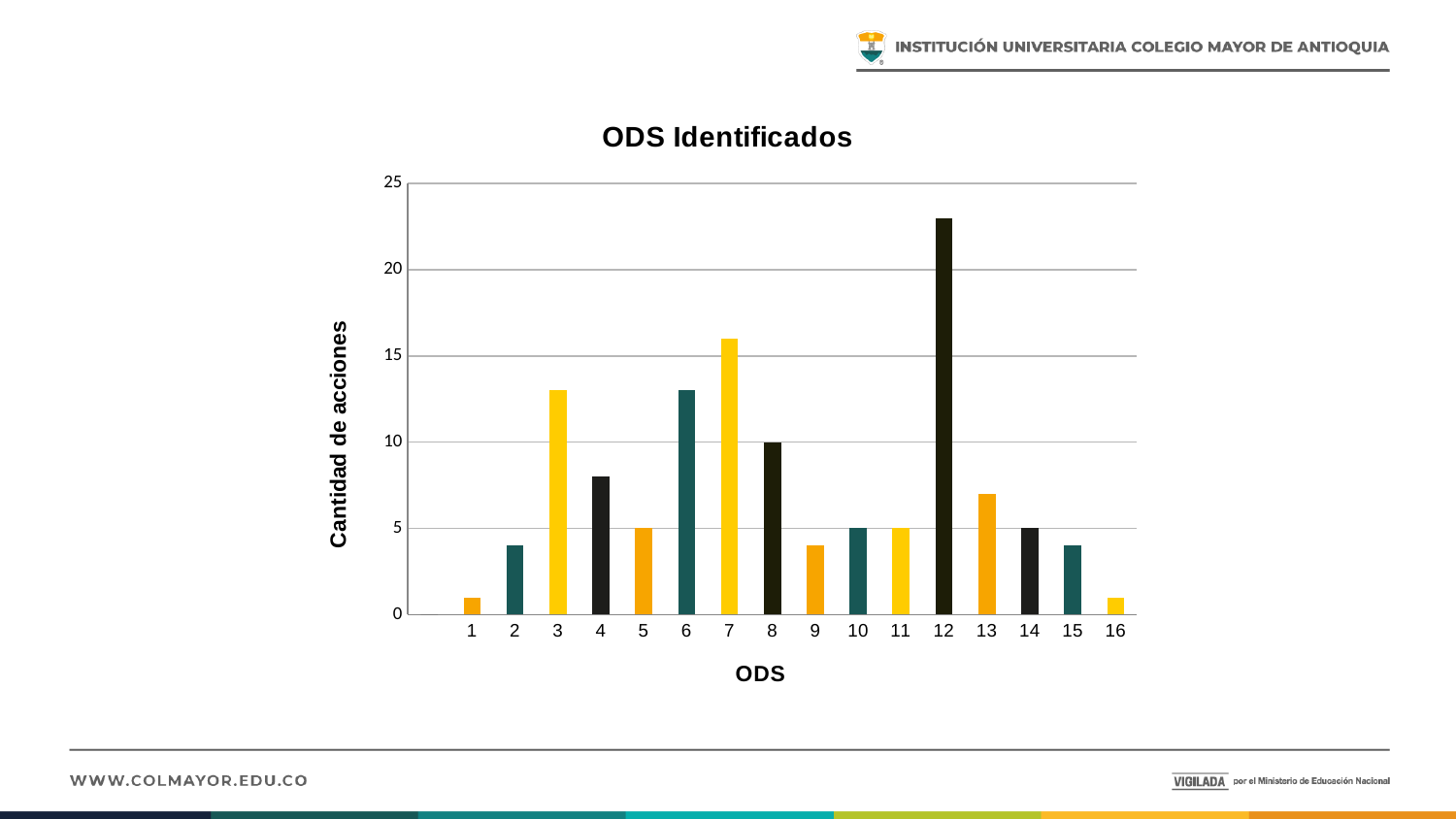

### Chart: ODS Identificados

| Category |  |
|---|---|
|  | 0.0 |
| 1 | 1.0 |
| 2 | 4.0 |
| 3 | 13.0 |
| 4 | 8.0 |
| 5 | 5.0 |
| 6 | 13.0 |
| 7 | 16.0 |
| 8 | 10.0 |
| 9 | 4.0 |
| 10 | 5.0 |
| 11 | 5.0 |
| 12 | 23.0 |
| 13 | 7.0 |
| 14 | 5.0 |
| 15 | 4.0 |
| 16 | 1.0 |